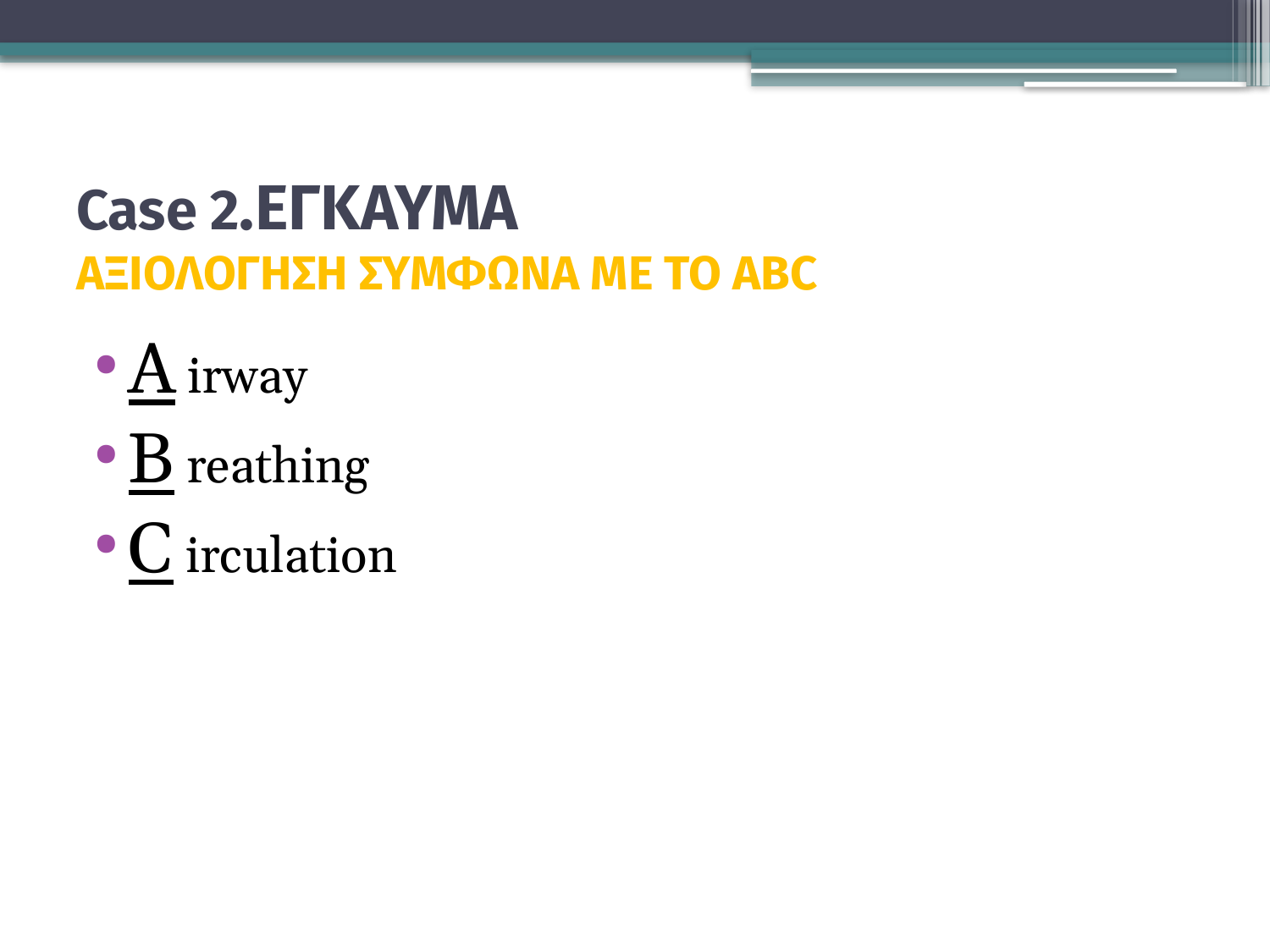

# Case 2.ΕΓΚΑΥΜΑ ΑΞΙΟΛΟΓΗΣΗ ΣΥΜΦΩΝΑ ΜΕ ΤΟ ABC
A irway
B reathing
C irculation